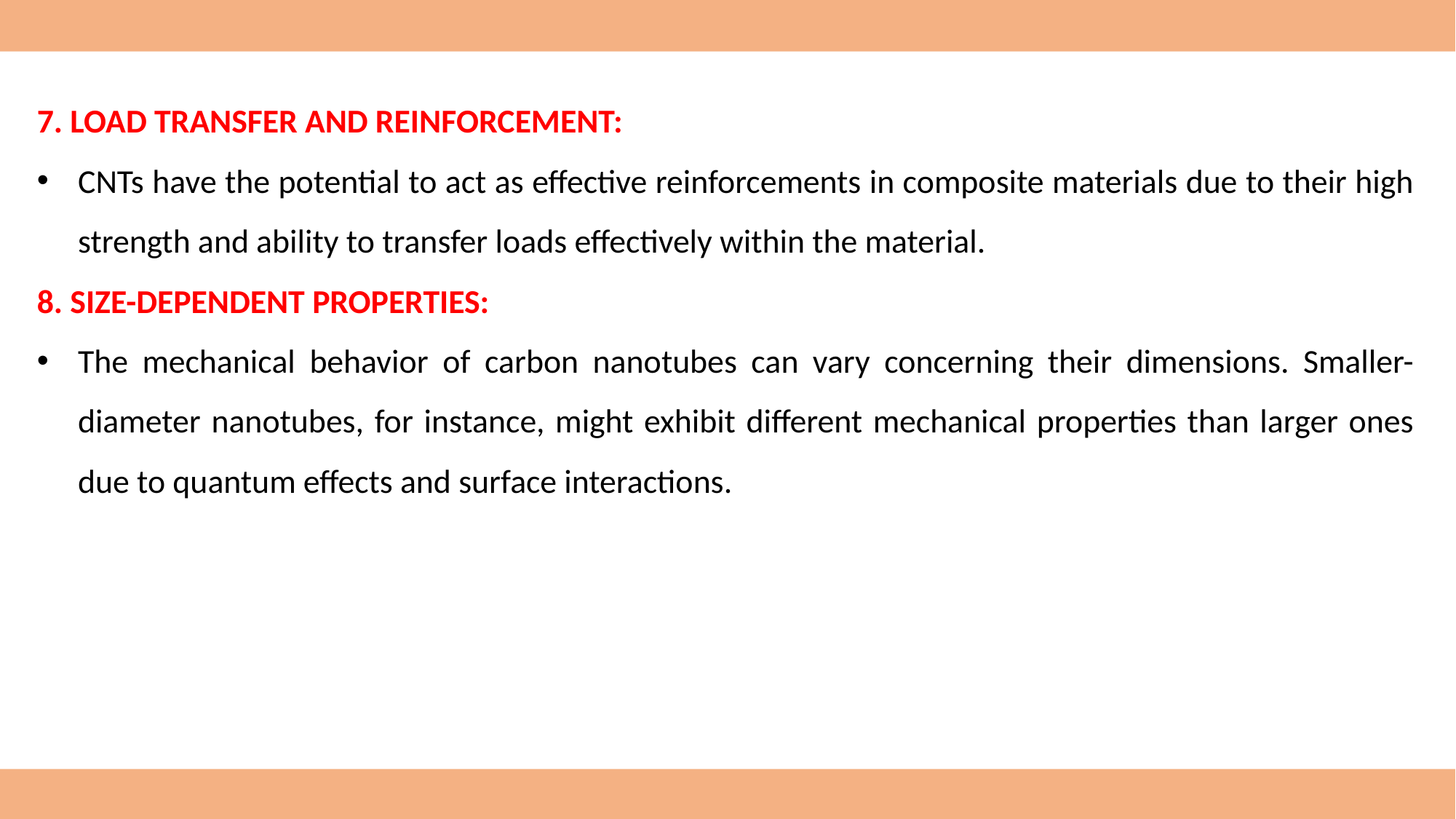

7. LOAD TRANSFER AND REINFORCEMENT:
CNTs have the potential to act as effective reinforcements in composite materials due to their high strength and ability to transfer loads effectively within the material.
8. SIZE-DEPENDENT PROPERTIES:
The mechanical behavior of carbon nanotubes can vary concerning their dimensions. Smaller-diameter nanotubes, for instance, might exhibit different mechanical properties than larger ones due to quantum effects and surface interactions.